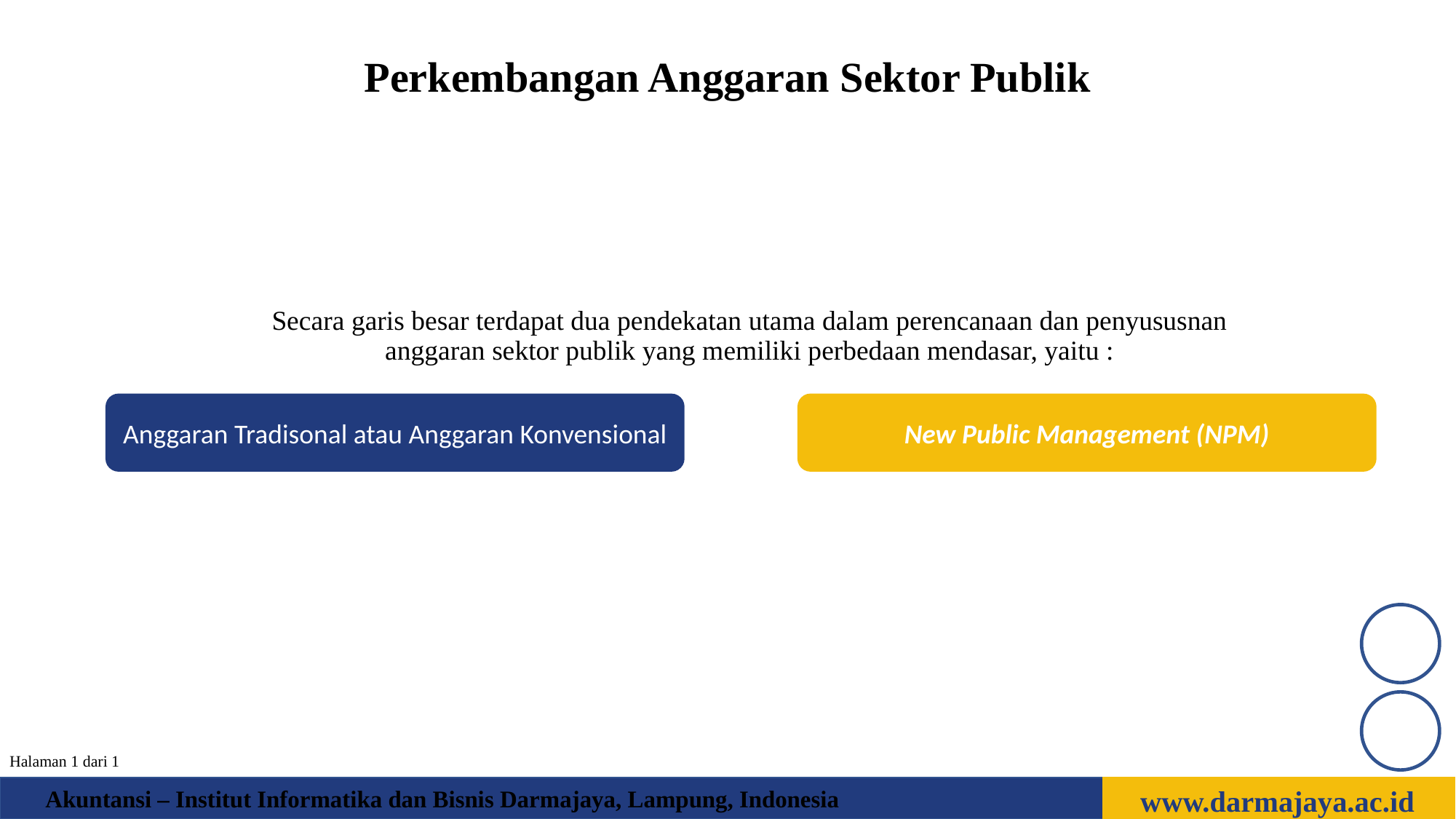

Perkembangan Anggaran Sektor Publik

Secara garis besar terdapat dua pendekatan utama dalam perencanaan dan penyususnan anggaran sektor publik yang memiliki perbedaan mendasar, yaitu :
Anggaran Tradisonal atau Anggaran Konvensional

New Public Management (NPM)

Halaman 1 dari 1

www.darmajaya.ac.id
Akuntansi – Institut Informatika dan Bisnis Darmajaya, Lampung, Indonesia